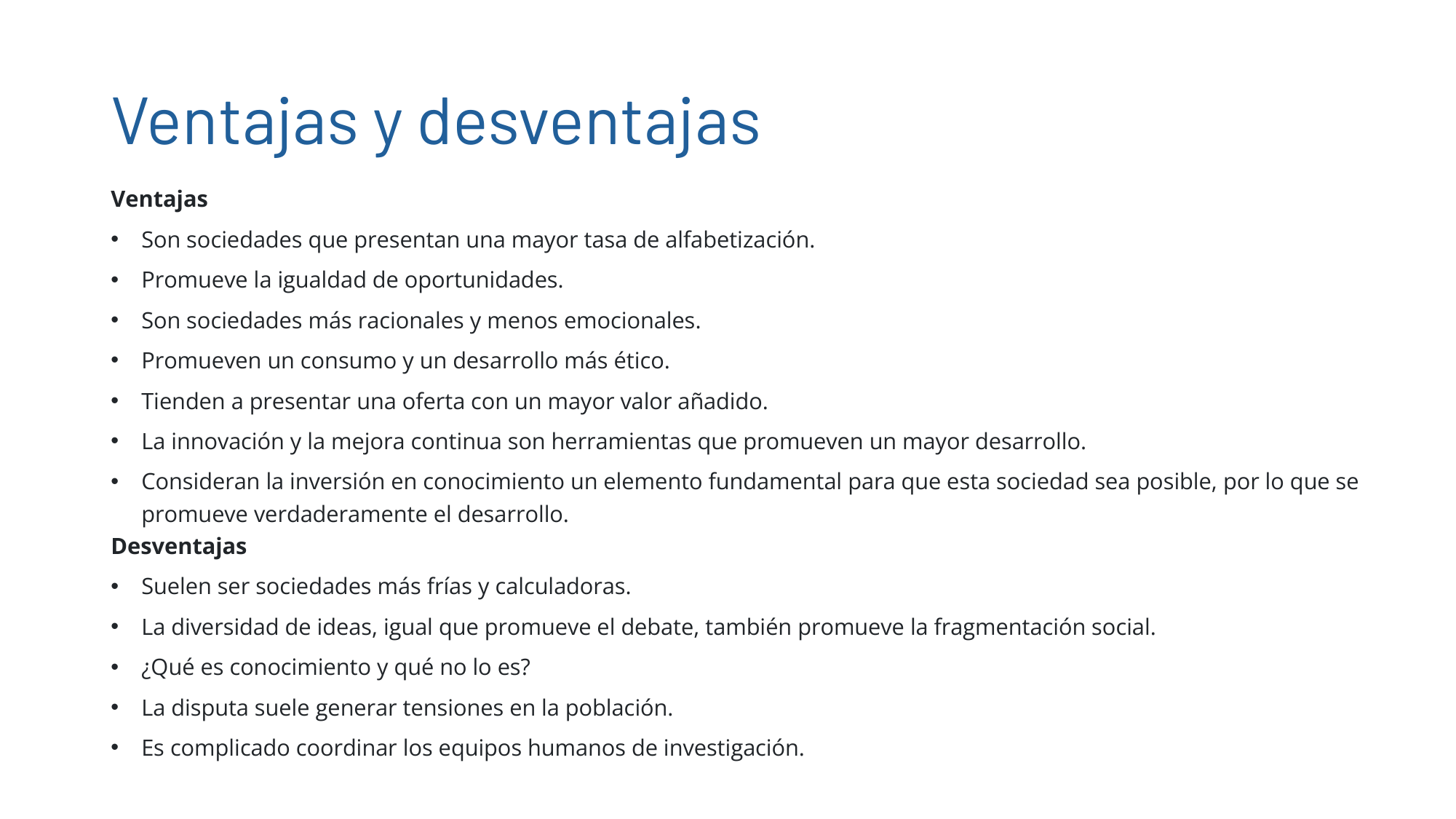

# Ventajas y desventajas
Ventajas
Son sociedades que presentan una mayor tasa de alfabetización.
Promueve la igualdad de oportunidades.
Son sociedades más racionales y menos emocionales.
Promueven un consumo y un desarrollo más ético.
Tienden a presentar una oferta con un mayor valor añadido.
La innovación y la mejora continua son herramientas que promueven un mayor desarrollo.
Consideran la inversión en conocimiento un elemento fundamental para que esta sociedad sea posible, por lo que se promueve verdaderamente el desarrollo.
Desventajas
Suelen ser sociedades más frías y calculadoras.
La diversidad de ideas, igual que promueve el debate, también promueve la fragmentación social.
¿Qué es conocimiento y qué no lo es?
La disputa suele generar tensiones en la población.
Es complicado coordinar los equipos humanos de investigación.